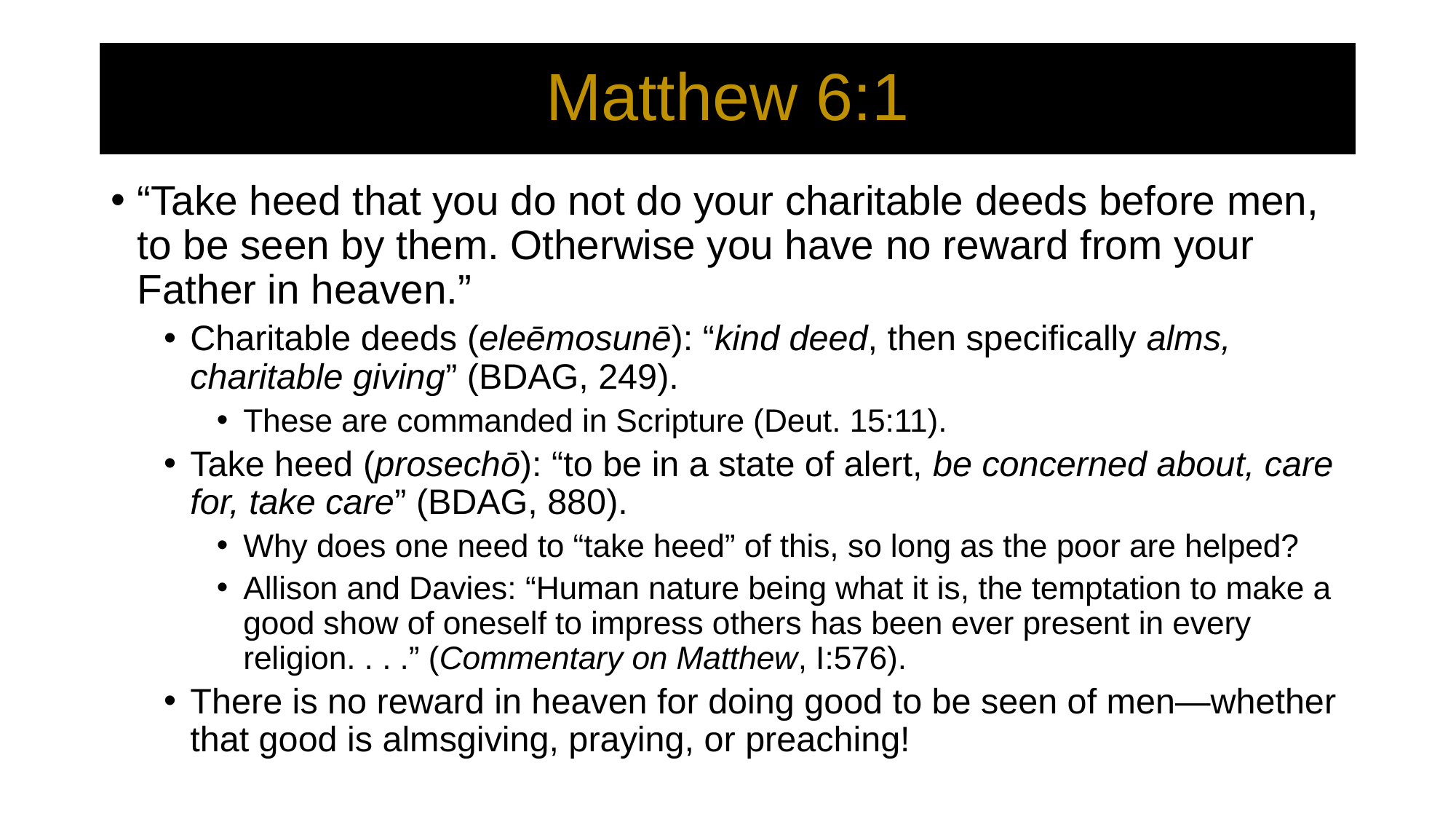

# Matthew 6:1
“Take heed that you do not do your charitable deeds before men, to be seen by them. Otherwise you have no reward from your Father in heaven.”
Charitable deeds (eleēmosunē): “kind deed, then specifically alms, charitable giving” (BDAG, 249).
These are commanded in Scripture (Deut. 15:11).
Take heed (prosechō): “to be in a state of alert, be concerned about, care for, take care” (BDAG, 880).
Why does one need to “take heed” of this, so long as the poor are helped?
Allison and Davies: “Human nature being what it is, the temptation to make a good show of oneself to impress others has been ever present in every religion. . . .” (Commentary on Matthew, I:576).
There is no reward in heaven for doing good to be seen of men—whether that good is almsgiving, praying, or preaching!